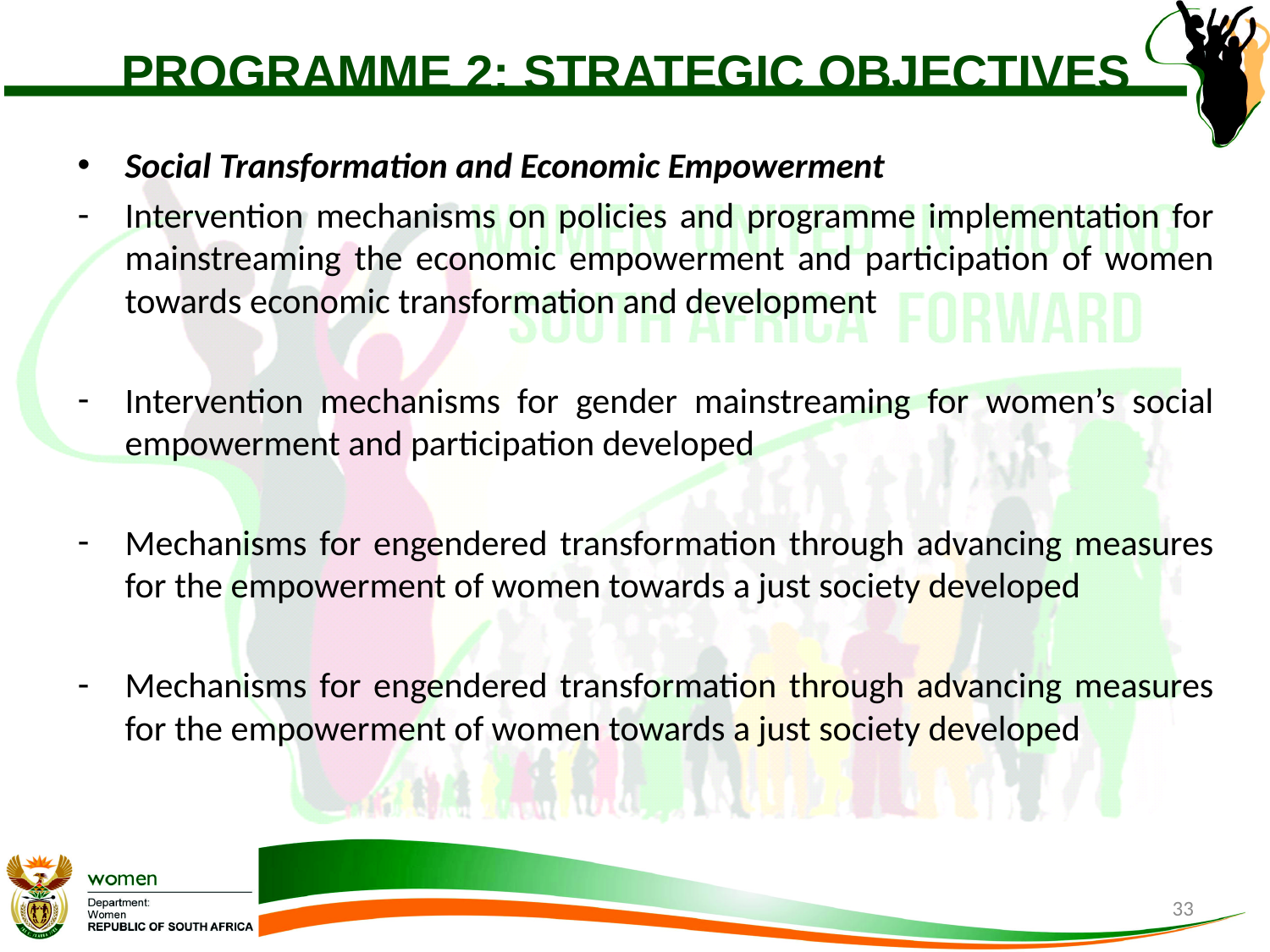

# PROGRAMME 2: STRATEGIC OBJECTIVES
Social Transformation and Economic Empowerment
Intervention mechanisms on policies and programme implementation for mainstreaming the economic empowerment and participation of women towards economic transformation and development

Intervention mechanisms for gender mainstreaming for women’s social empowerment and participation developed

Mechanisms for engendered transformation through advancing measures for the empowerment of women towards a just society developed

Mechanisms for engendered transformation through advancing measures for the empowerment of women towards a just society developed

33